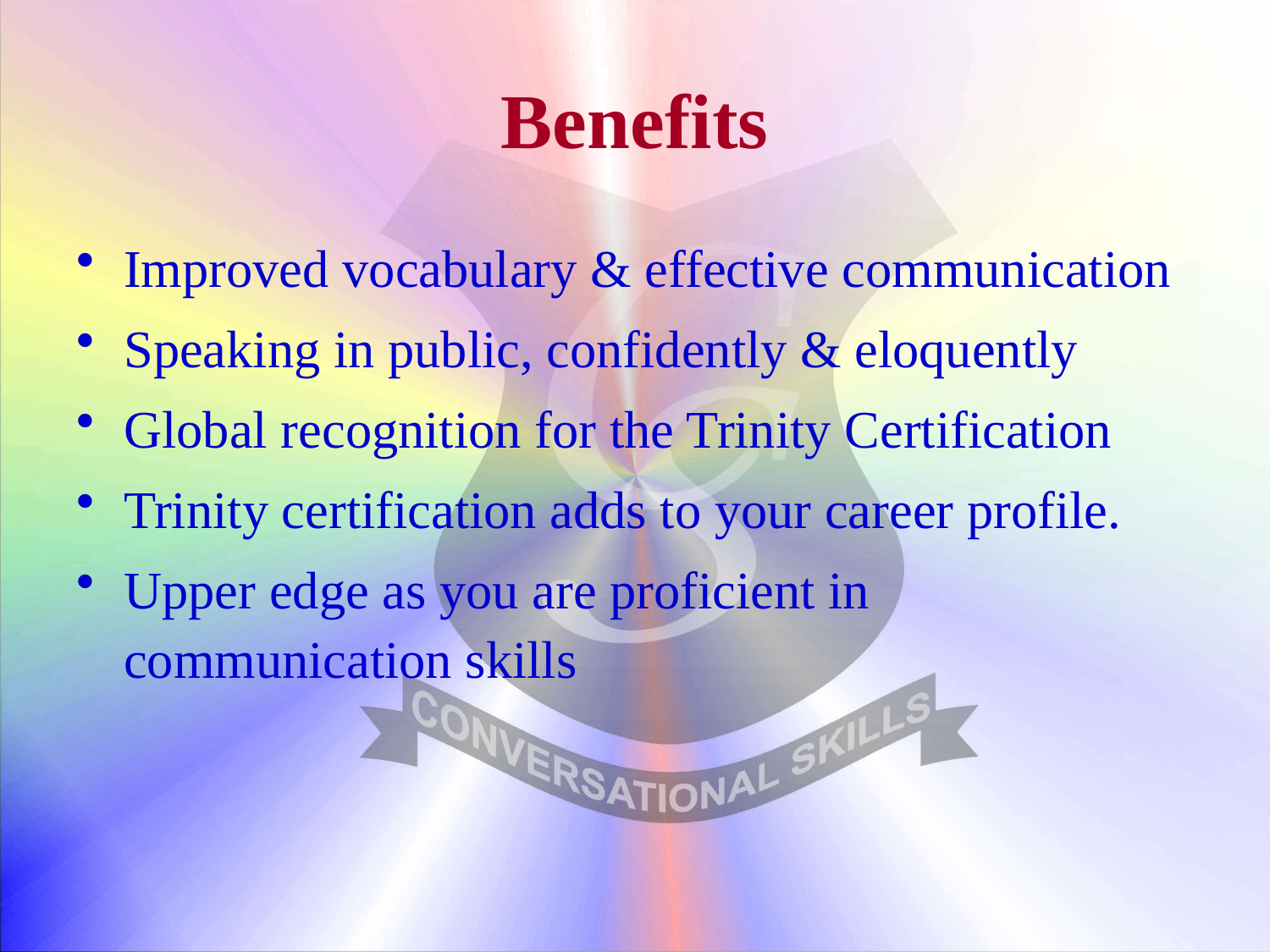

# Benefits
Improved vocabulary & effective communication
Speaking in public, confidently & eloquently
Global recognition for the Trinity Certification
Trinity certification adds to your career profile.
Upper edge as you are proficient in communication skills